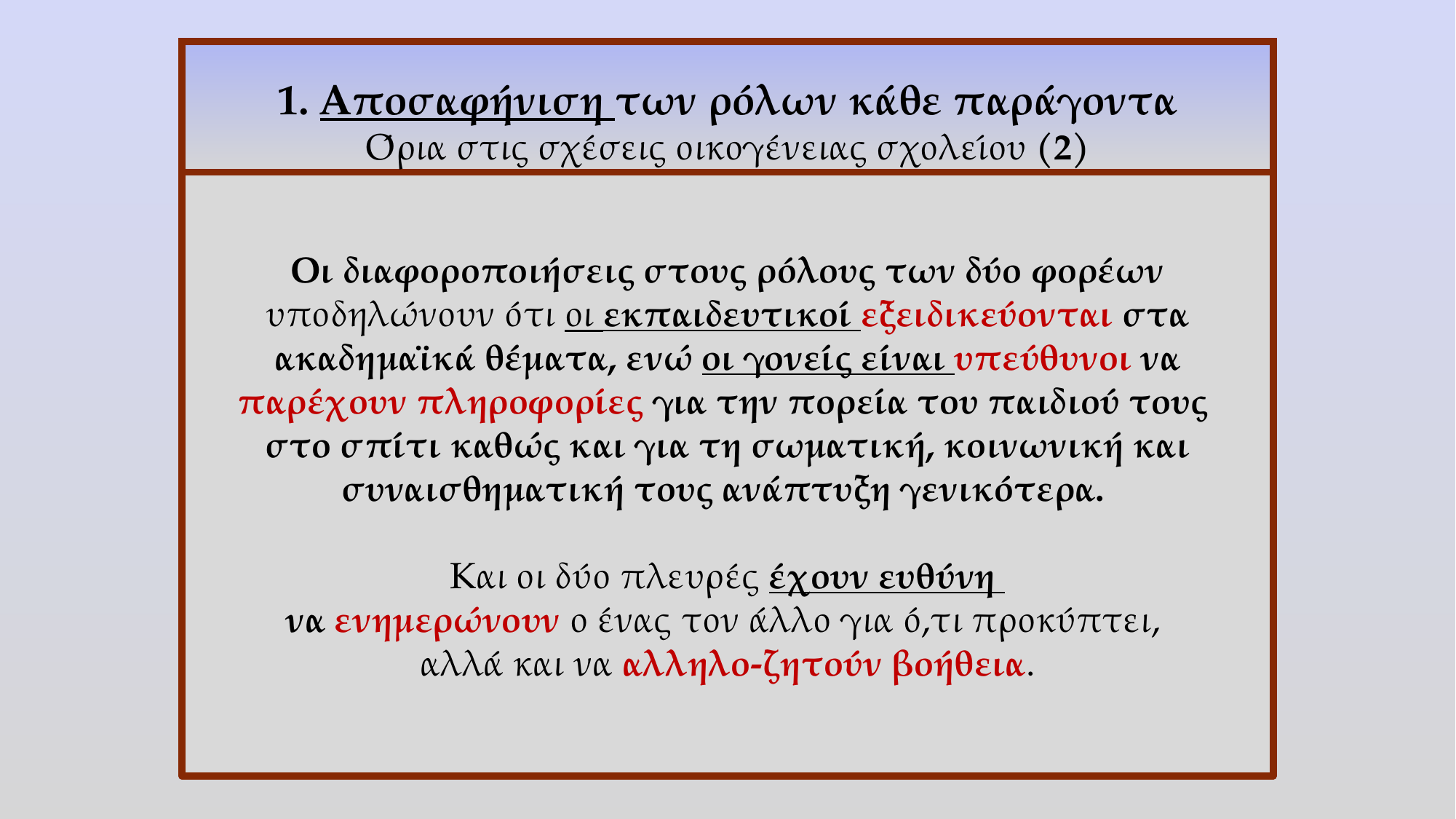

1. Αποσαφήνιση των ρόλων κάθε παράγοντα
Όρια στις σχέσεις οικογένειας σχολείου (2)

Οι διαφοροποιήσεις στους ρόλους των δύο φορέων υποδηλώνουν ότι οι εκπαιδευτικοί εξειδικεύονται στα ακαδημαϊκά θέματα, ενώ οι γονείς είναι υπεύθυνοι να παρέχουν πληροφορίες για την πορεία του παιδιού τους
στο σπίτι καθώς και για τη σωματική, κοινωνική και συναισθηματική τους ανάπτυξη γενικότερα.

Και οι δύο πλευρές έχουν ευθύνη
να ενημερώνουν ο ένας τον άλλο για ό,τι προκύπτει,
αλλά και να αλληλο-ζητούν βοήθεια.